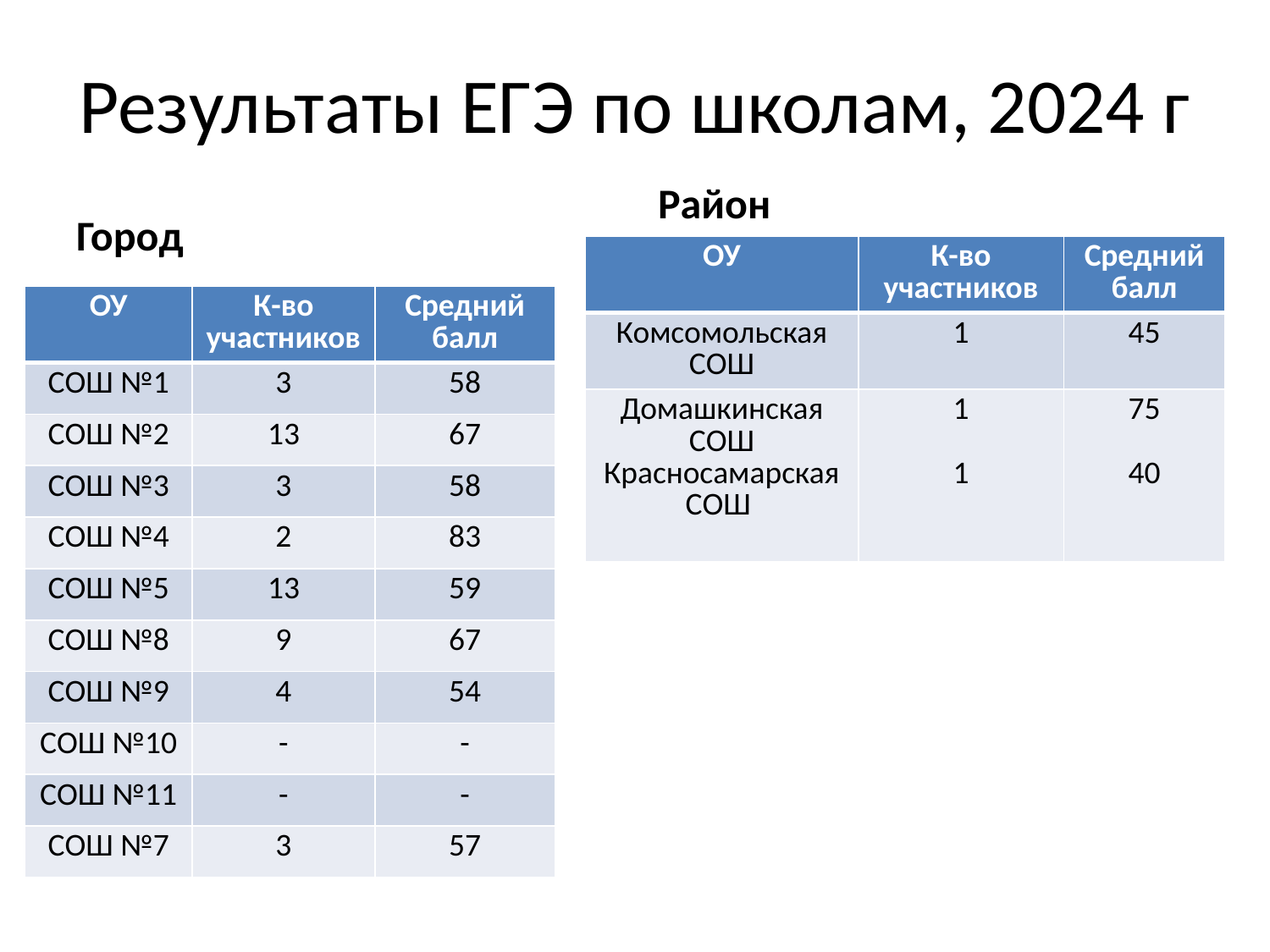

# Результаты ЕГЭ по школам, 2024 г
Город
Район
| ОУ | К-во участников | Средний балл |
| --- | --- | --- |
| Комсомольская СОШ | 1 | 45 |
| Домашкинская СОШ Красносамарская СОШ | 1 1 | 75 40 |
| ОУ | К-во участников | Средний балл |
| --- | --- | --- |
| СОШ №1 | 3 | 58 |
| СОШ №2 | 13 | 67 |
| СОШ №3 | 3 | 58 |
| СОШ №4 | 2 | 83 |
| СОШ №5 | 13 | 59 |
| СОШ №8 | 9 | 67 |
| СОШ №9 | 4 | 54 |
| СОШ №10 | - | - |
| СОШ №11 | - | - |
| СОШ №7 | 3 | 57 |